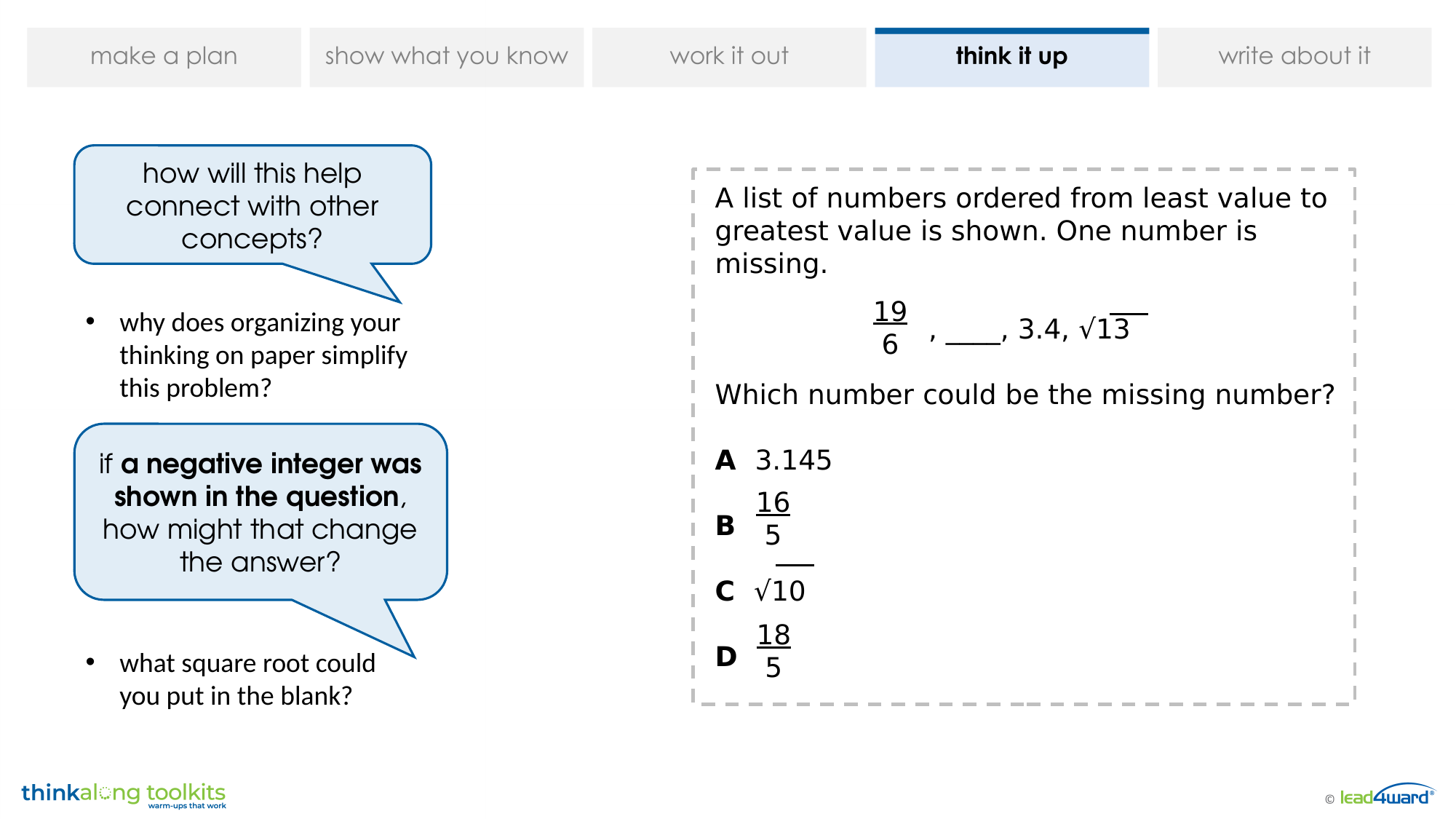

how will this help connect with other concepts?
A list of numbers ordered from least value to greatest value is shown. One number is missing.

, ____, 3.4, √13

Which number could be the missing number?
A  3.145
B
C  √10
D

19
6
16
5
18
5
why does organizing your thinking on paper simplify this problem?

if a negative integer was shown in the question, how might that change the answer?
what square root could you put in the blank?